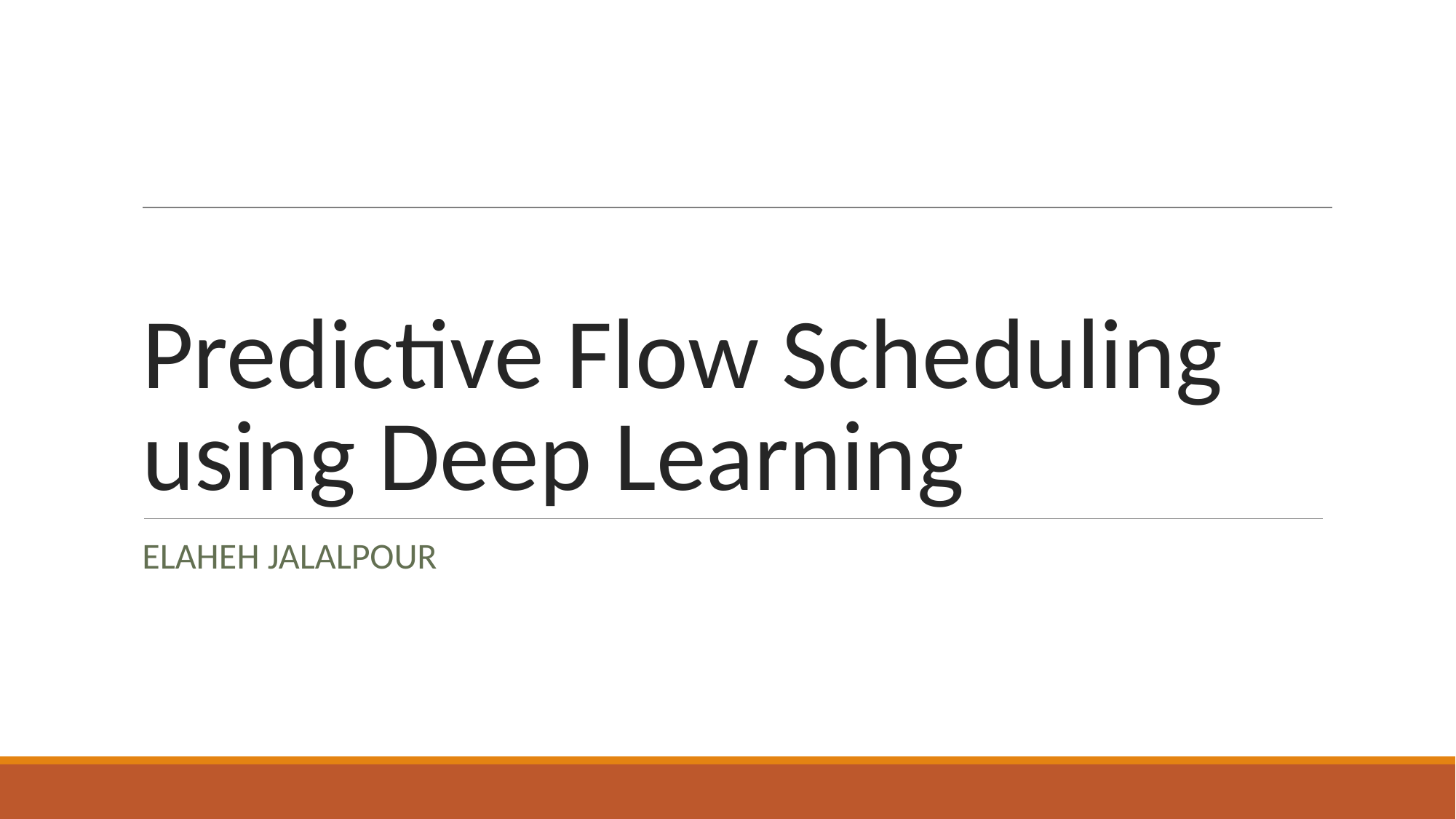

# Predictive Flow Scheduling using Deep Learning
ELAHEH JALALPOUR